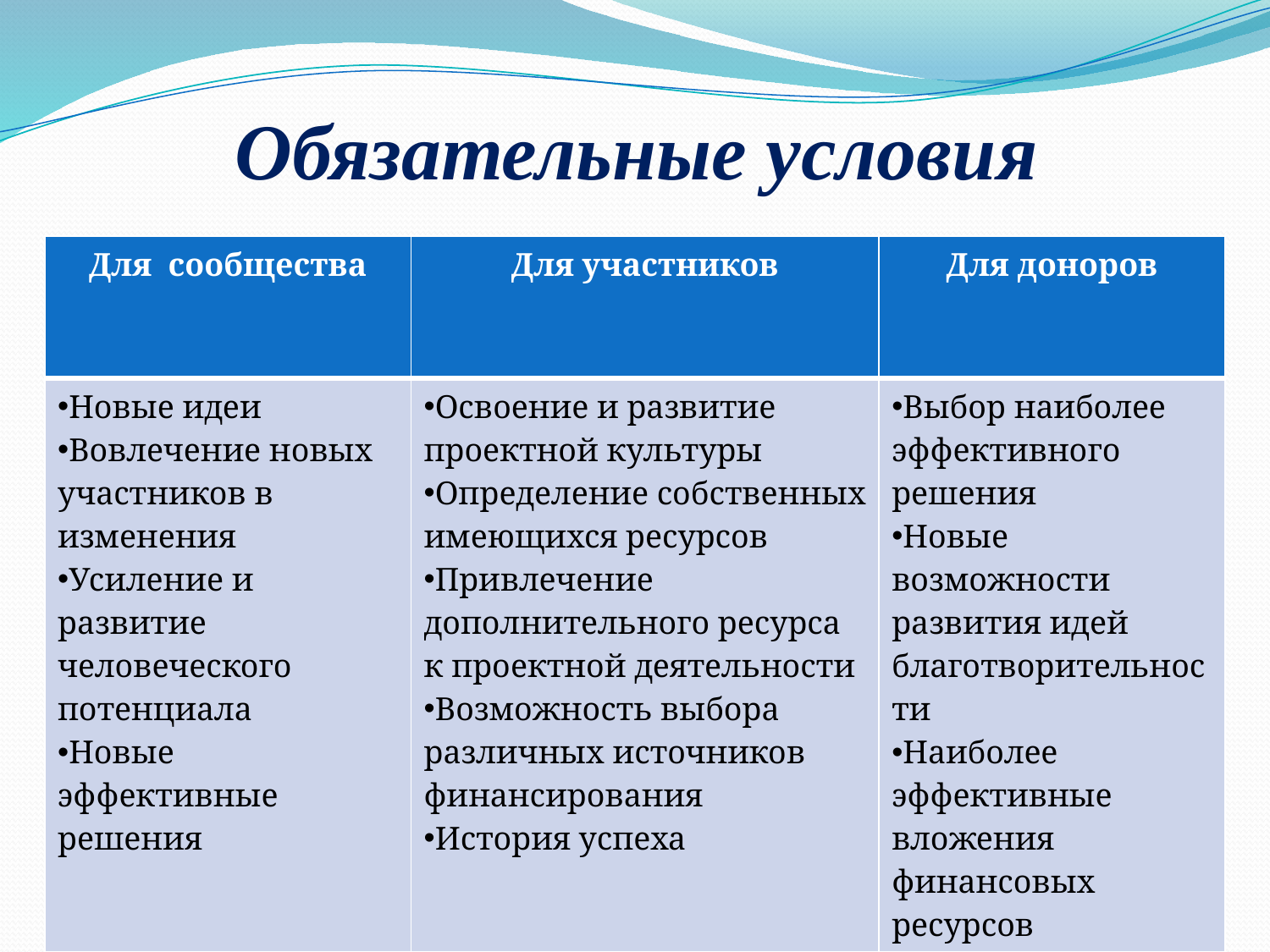

# Обязательные условия

| Для сообщества | Для участников | Для доноров |
| --- | --- | --- |
| Новые идеи Вовлечение новых участников в изменения Усиление и развитие человеческого потенциала Новые эффективные решения | Освоение и развитие проектной культуры Определение собственных имеющихся ресурсов Привлечение дополнительного ресурса к проектной деятельности Возможность выбора различных источников финансирования История успеха | Выбор наиболее эффективного решения Новые возможности развития идей благотворительности Наиболее эффективные вложения финансовых ресурсов |